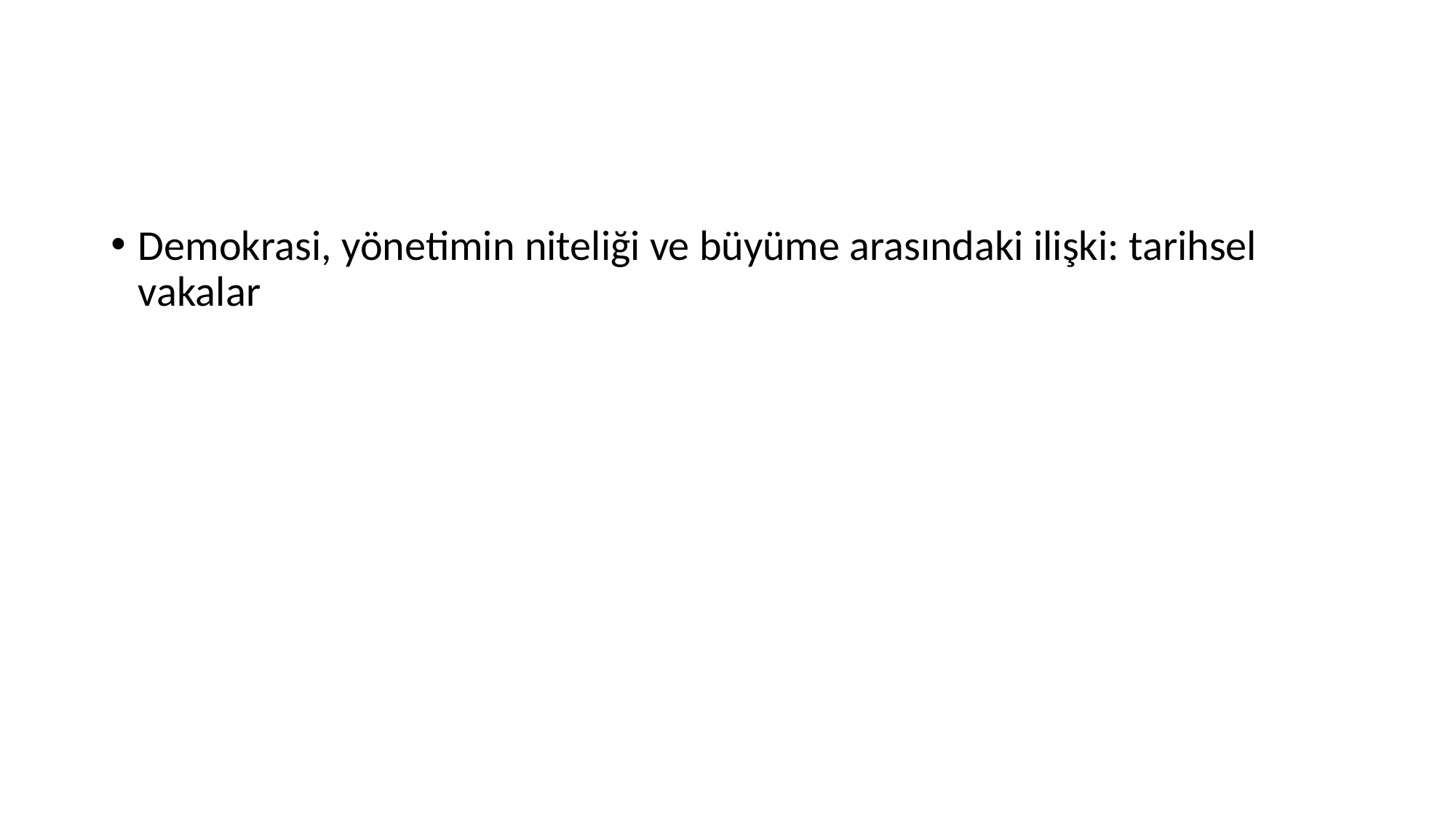

Demokrasi, yönetimin niteliği ve büyüme arasındaki ilişki: tarihsel vakalar